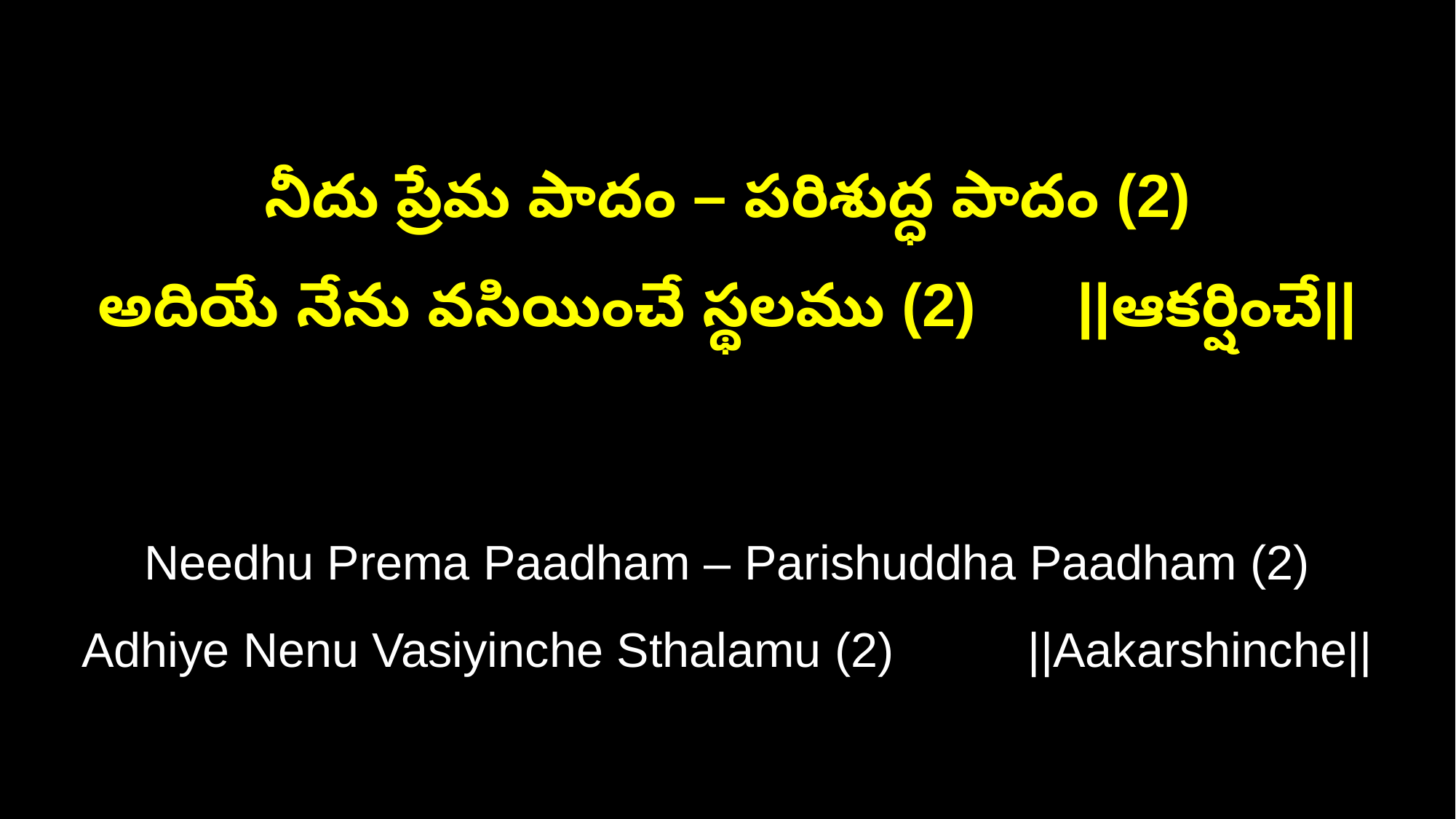

నీదు ప్రేమ పాదం – పరిశుద్ధ పాదం (2)
అదియే నేను వసియించే స్థలము (2)      ||ఆకర్షించే||
Needhu Prema Paadham – Parishuddha Paadham (2)
Adhiye Nenu Vasiyinche Sthalamu (2)          ||Aakarshinche||